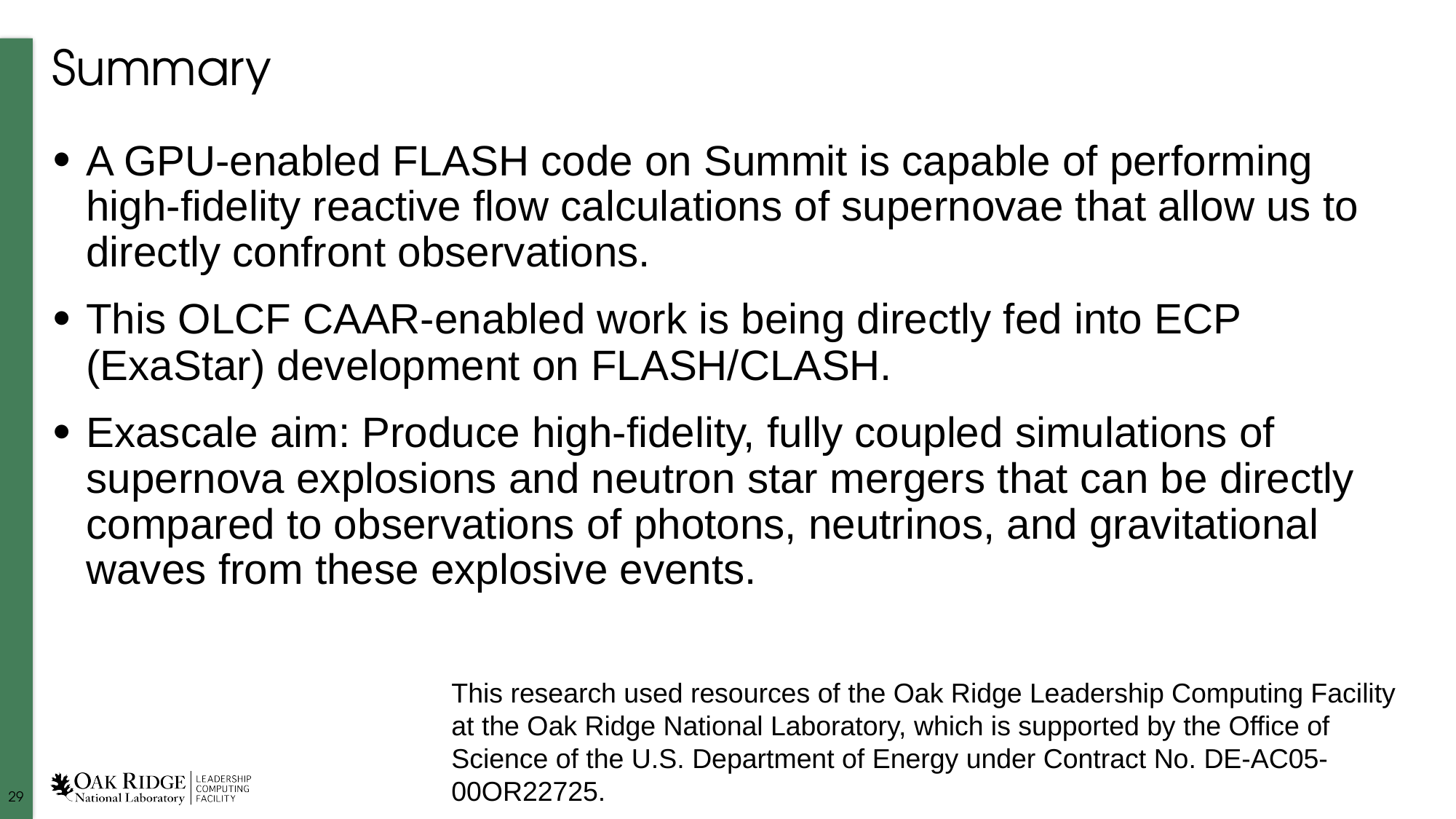

# Summary
A GPU-enabled FLASH code on Summit is capable of performing high-fidelity reactive flow calculations of supernovae that allow us to directly confront observations.
This OLCF CAAR-enabled work is being directly fed into ECP (ExaStar) development on FLASH/CLASH.
Exascale aim: Produce high-fidelity, fully coupled simulations of supernova explosions and neutron star mergers that can be directly compared to observations of photons, neutrinos, and gravitational waves from these explosive events.
This research used resources of the Oak Ridge Leadership Computing Facility at the Oak Ridge National Laboratory, which is supported by the Office of Science of the U.S. Department of Energy under Contract No. DE-AC05-00OR22725.